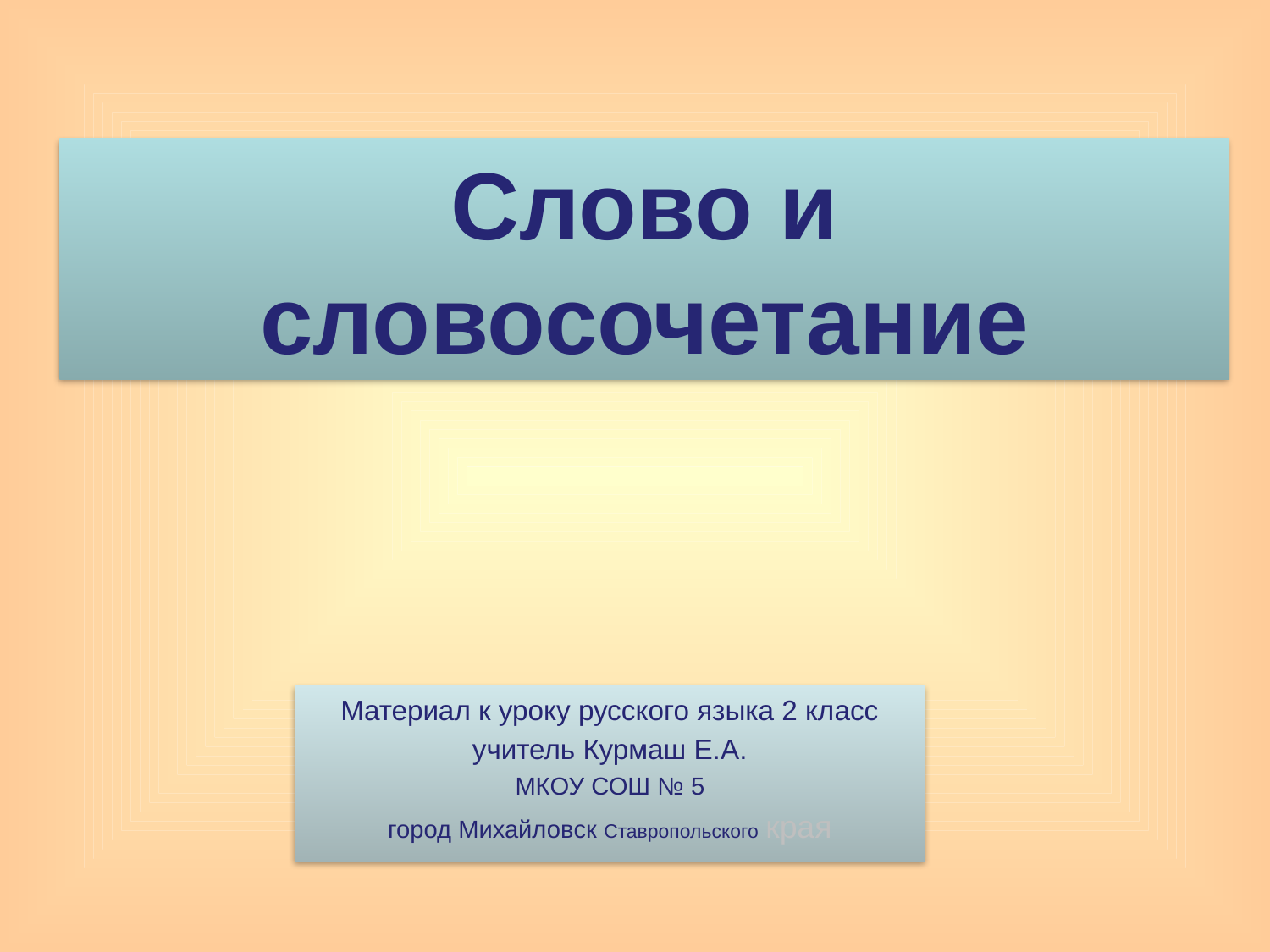

Слово и словосочетание
Материал к уроку русского языка 2 класс
учитель Курмаш Е.А.
МКОУ СОШ № 5
город Михайловск Ставропольского края